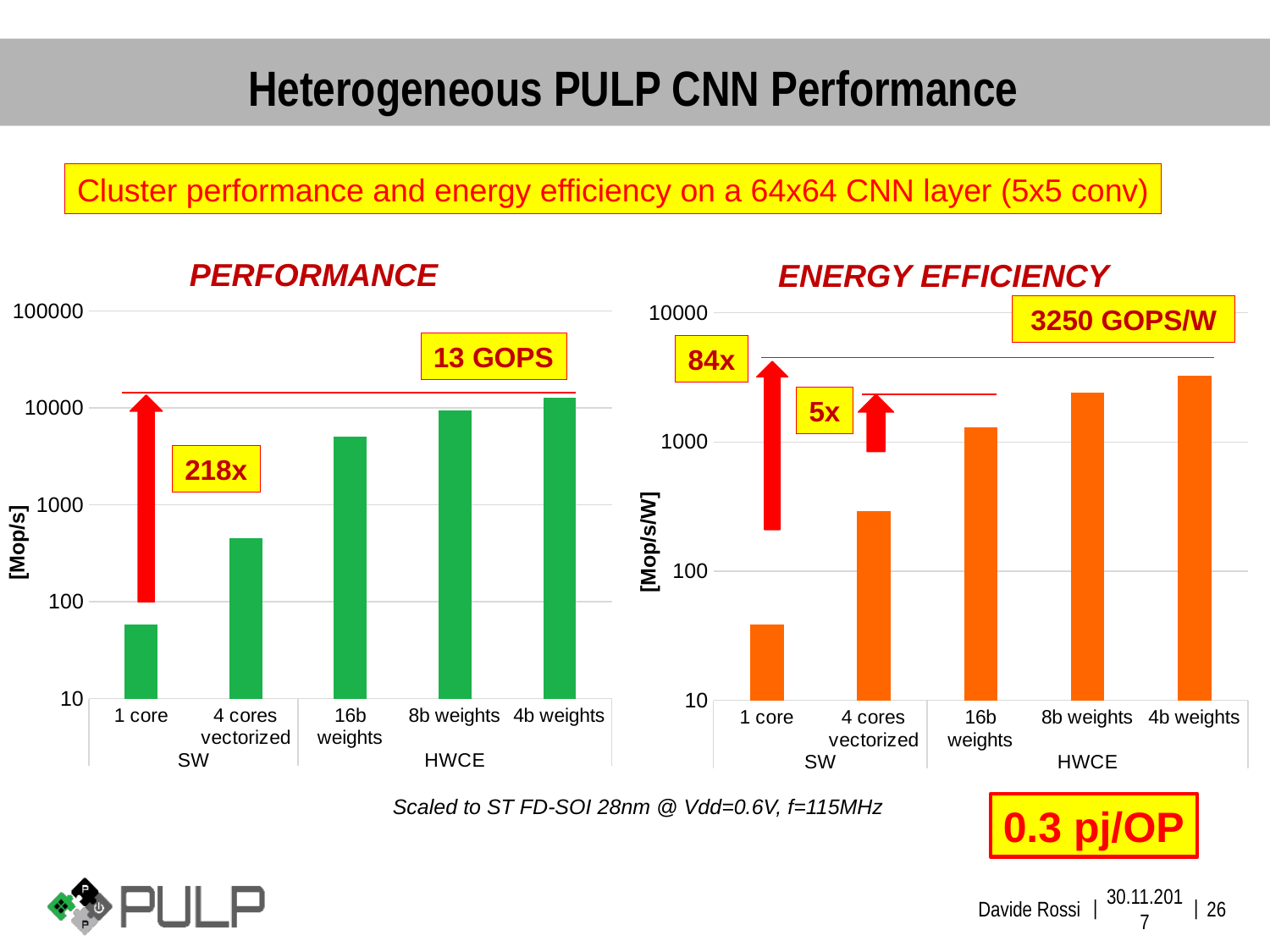

# Heterogeneous PULP CNN Performance
Cluster performance and energy efficiency on a 64x64 CNN layer (5x5 conv)
PERFORMANCE
ENERGY EFFICIENCY

### Chart

| Category | Cluster Performance [Mop/s] |
|---|---|
| 1 core | 58.19908814589667 |
| 4 cores vectorized | 455.8928571428572 |
| 16b weights | 5065.476190476191 |
| 8b weights | 9419.047619047618 |
| 4b weights | 12704.7619047619 |

### Chart

| Category | Cluster Efficiency [Mop/s/mW] |
|---|---|
| 1 core | 38.741022290347 |
| 4 cores vectorized | 289.4649716771054 |
| 16b weights | 1298.497112423178 |
| 8b weights | 2414.502738776072 |
| 4b weights | 3256.771136023538 |
3250 GOPS/W
13 GOPS
84x

5x

218x

[Mop/s/W]
[Mop/s]
Scaled to ST FD-SOI 28nm @ Vdd=0.6V, f=115MHz
0.3 pj/OP
Davide Rossi
30.11.2017
26